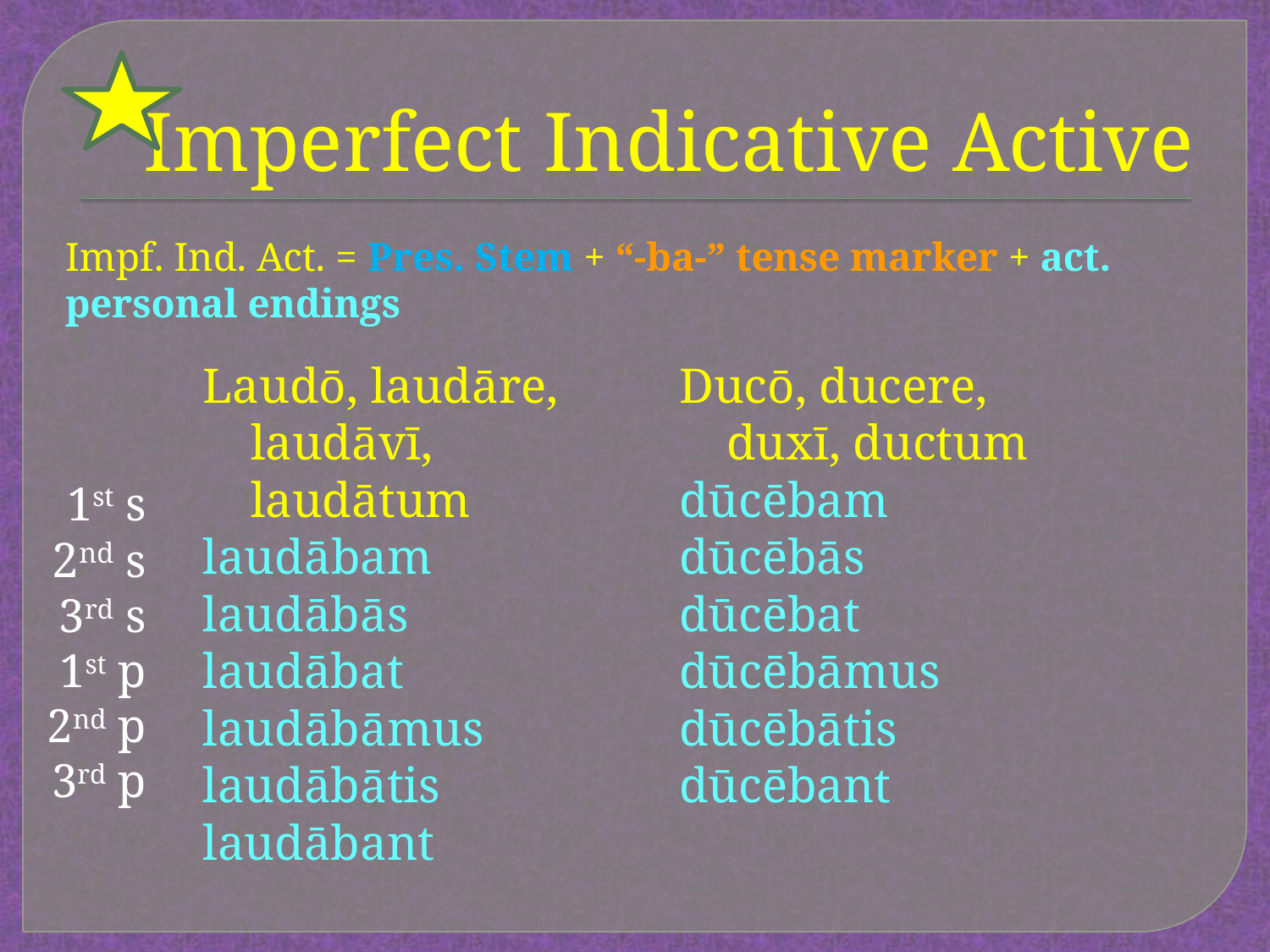

# Imperfect Indicative Active

Impf. Ind. Act. = Pres. Stem + “-ba-” tense marker + act. personal endings
Laudō, laudāre, laudāvī, laudātum
laudābam
laudābās
laudābat
laudābāmus
laudābātis
laudābant
Ducō, ducere, duxī, ductum
dūcēbam
dūcēbās
dūcēbat
dūcēbāmus
dūcēbātis
dūcēbant

1st s
2nd s
3rd s
1st p
2nd p
3rd p